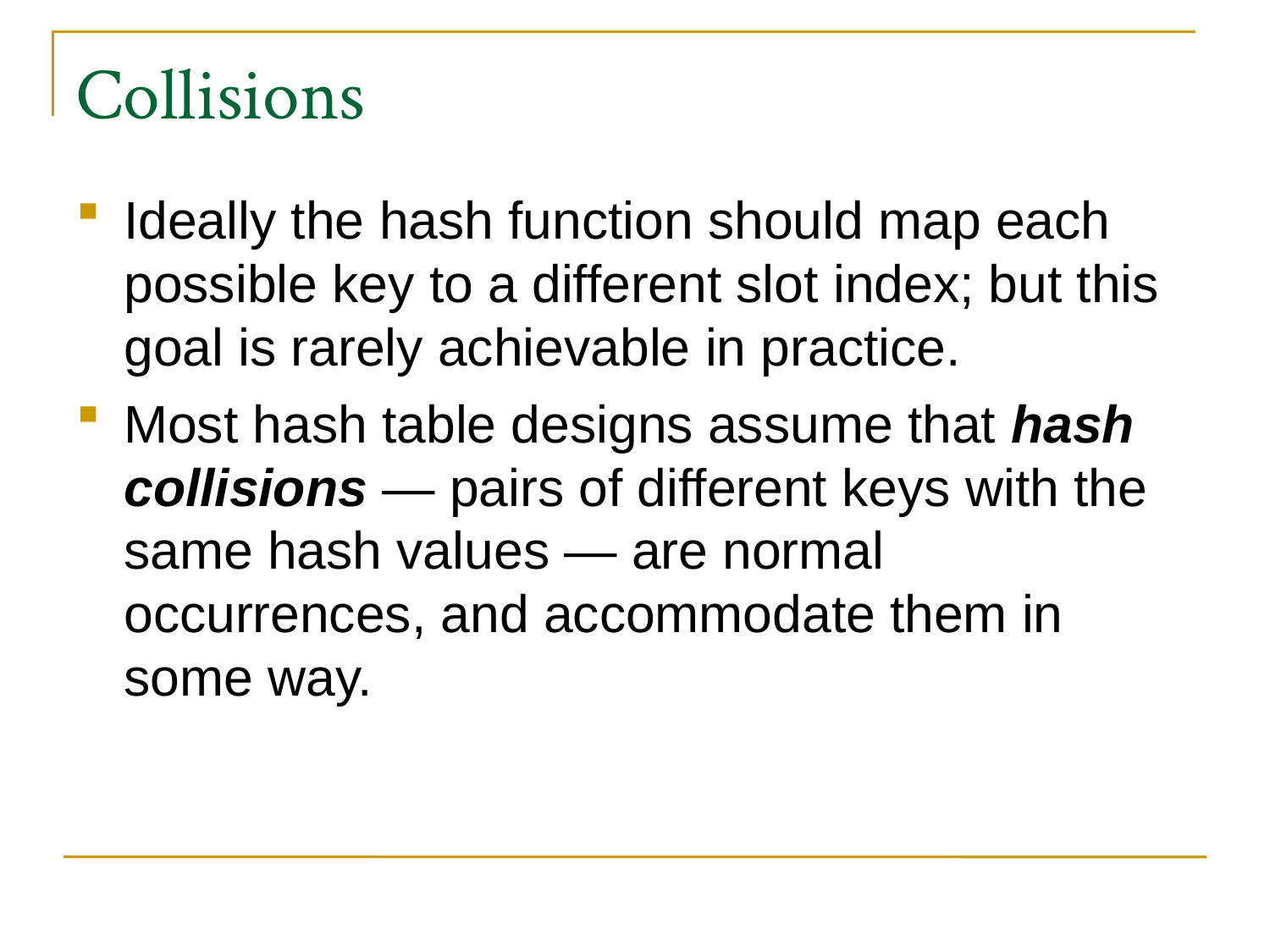

# Collisions
Ideally the hash function should map each possible key to a different slot index; but this goal is rarely achievable in practice.
Most hash table designs assume that hash collisions — pairs of different keys with the same hash values — are normal occurrences, and accommodate them in some way.